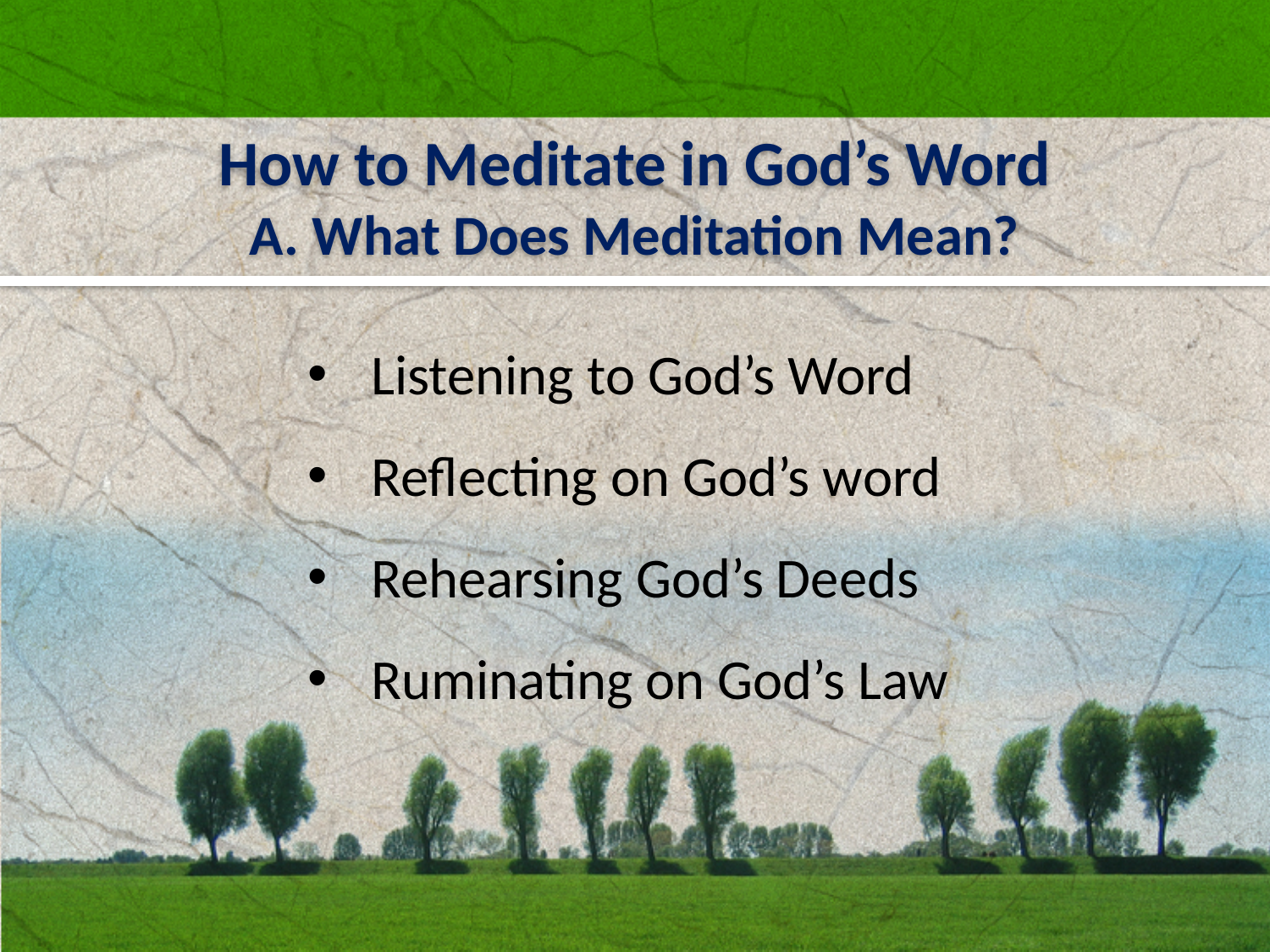

How to Meditate in God’s Word
A. What Does Meditation Mean?

Listening to God’s Word
Reflecting on God’s word
Rehearsing God’s Deeds
Ruminating on God’s Law